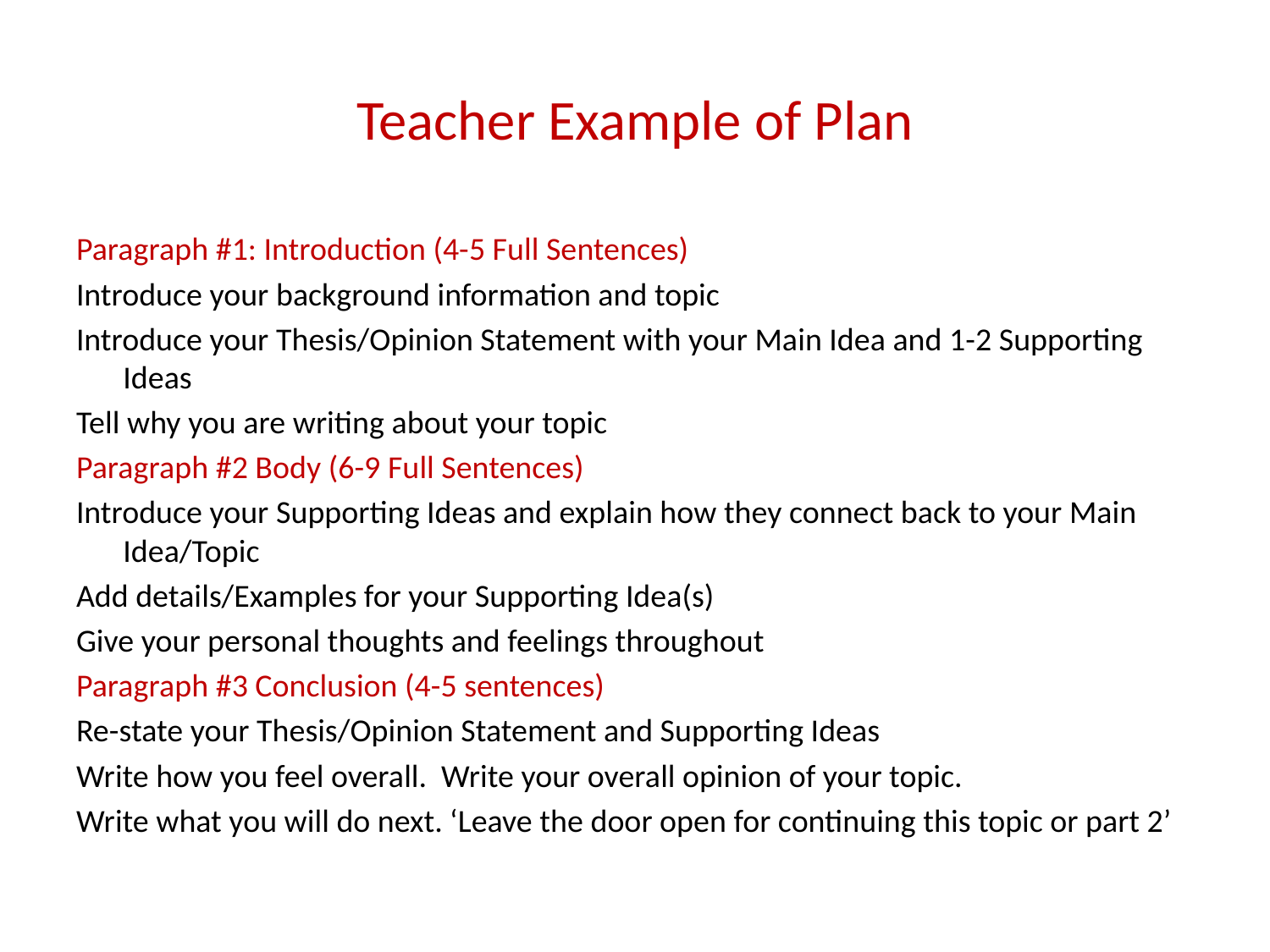

# Teacher Example of Plan
Paragraph #1: Introduction (4-5 Full Sentences)
Introduce your background information and topic
Introduce your Thesis/Opinion Statement with your Main Idea and 1-2 Supporting Ideas
Tell why you are writing about your topic
Paragraph #2 Body (6-9 Full Sentences)
Introduce your Supporting Ideas and explain how they connect back to your Main Idea/Topic
Add details/Examples for your Supporting Idea(s)
Give your personal thoughts and feelings throughout
Paragraph #3 Conclusion (4-5 sentences)
Re-state your Thesis/Opinion Statement and Supporting Ideas
Write how you feel overall.  Write your overall opinion of your topic.
Write what you will do next. ‘Leave the door open for continuing this topic or part 2’